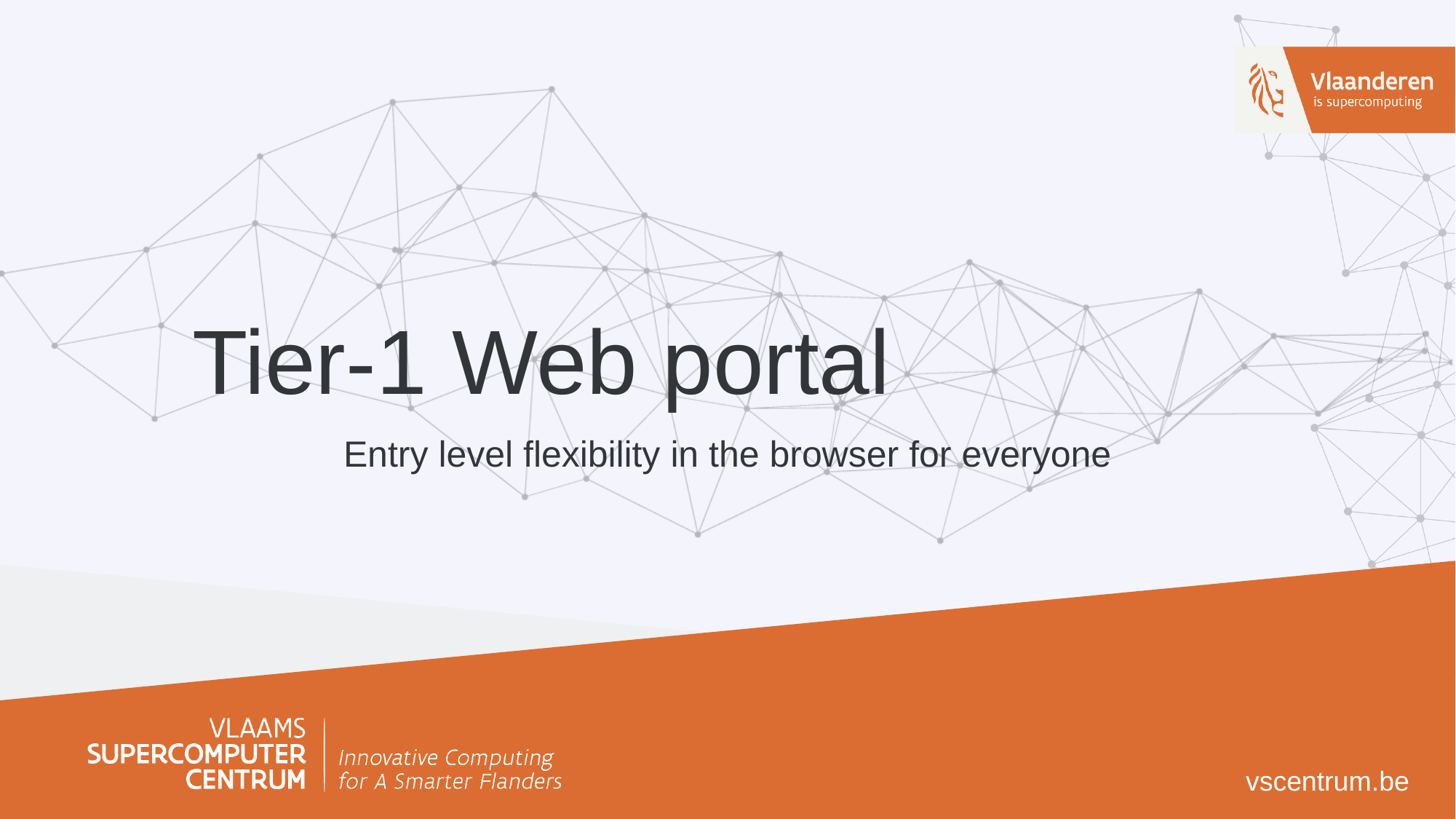

# Tier-1 Web portal
Entry level flexibility in the browser for everyone